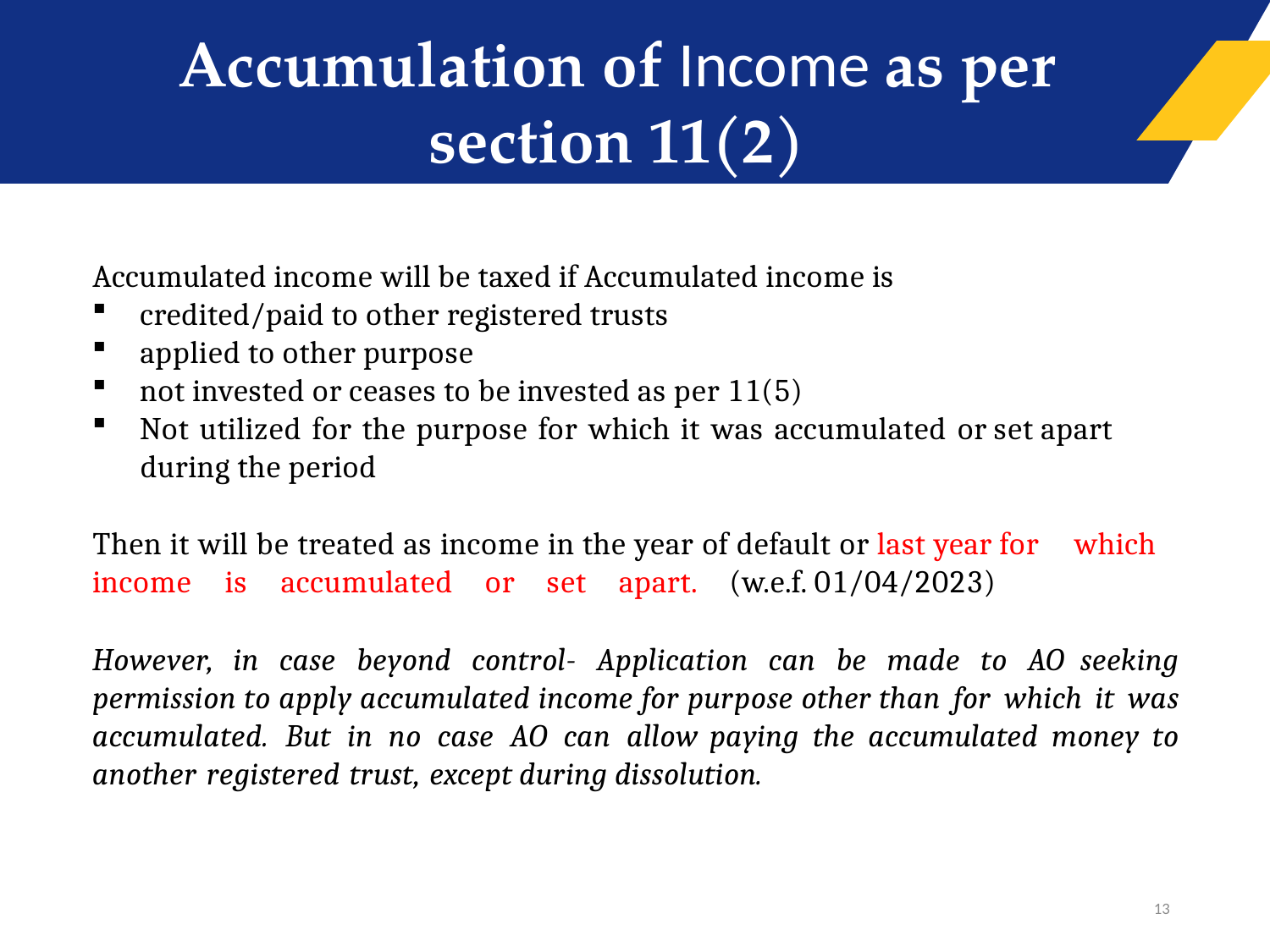

# Accumulation of Income as per section 11(2)
Accumulated income will be taxed if Accumulated income is
credited/paid to other registered trusts
applied to other purpose
not invested or ceases to be invested as per 11(5)
Not utilized for the purpose for which it was accumulated or set apart during the period

Then it will be treated as income in the year of default or last year for  which   income  is  accumulated   or   set   apart.   (w.e.f. 01/04/2023)

However, in case beyond control- Application can be made to AO seeking permission to apply accumulated income for purpose other than for which it was accumulated. But in no case AO can allow paying the accumulated money to another registered trust, except during dissolution.
13